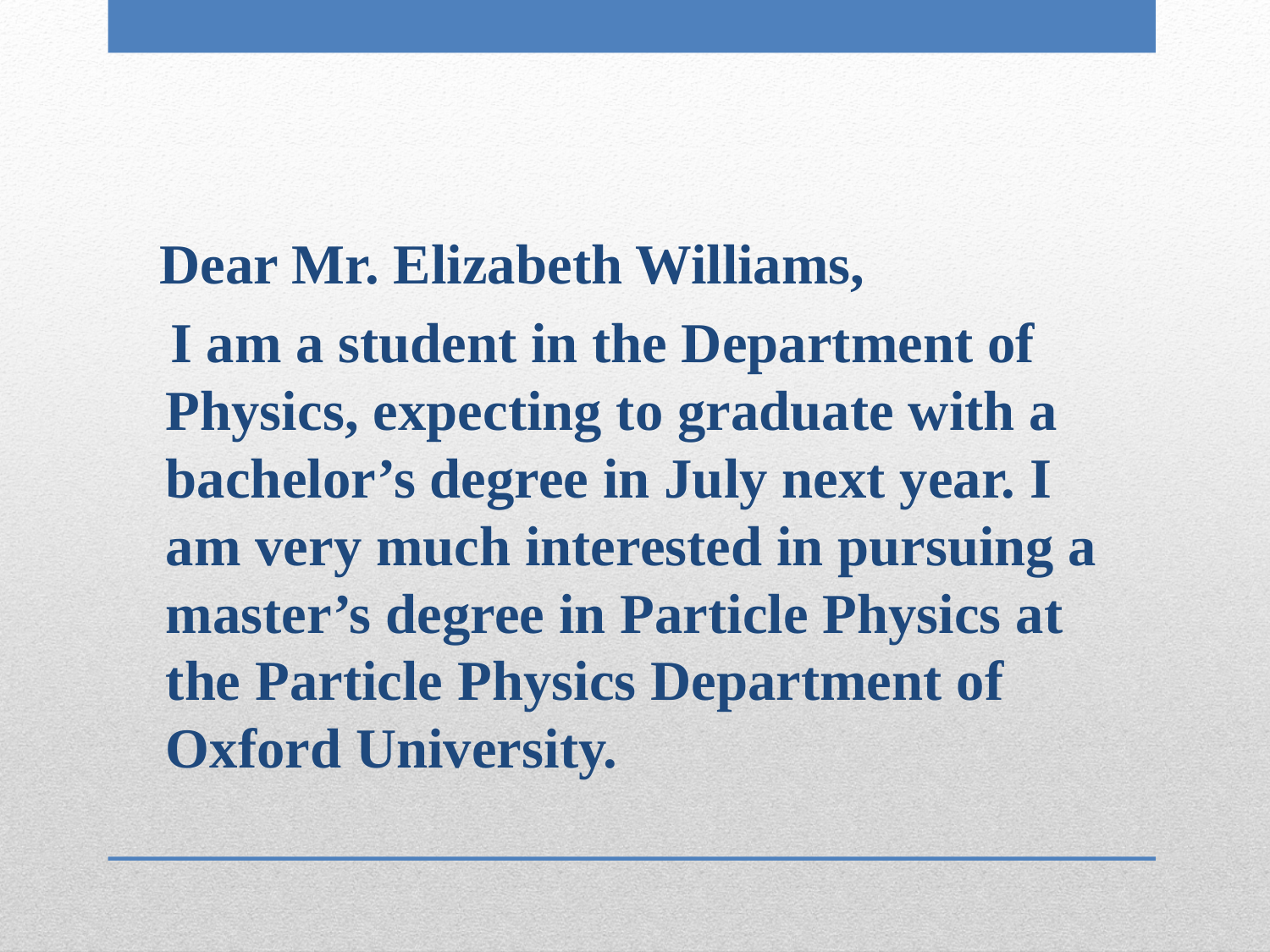

Dear Mr. Elizabeth Williams,
   I am a student in the Department of Physics, expecting to graduate with a bachelor’s degree in July next year. I am very much interested in pursuing a master’s degree in Particle Physics at the Particle Physics Department of Oxford University.